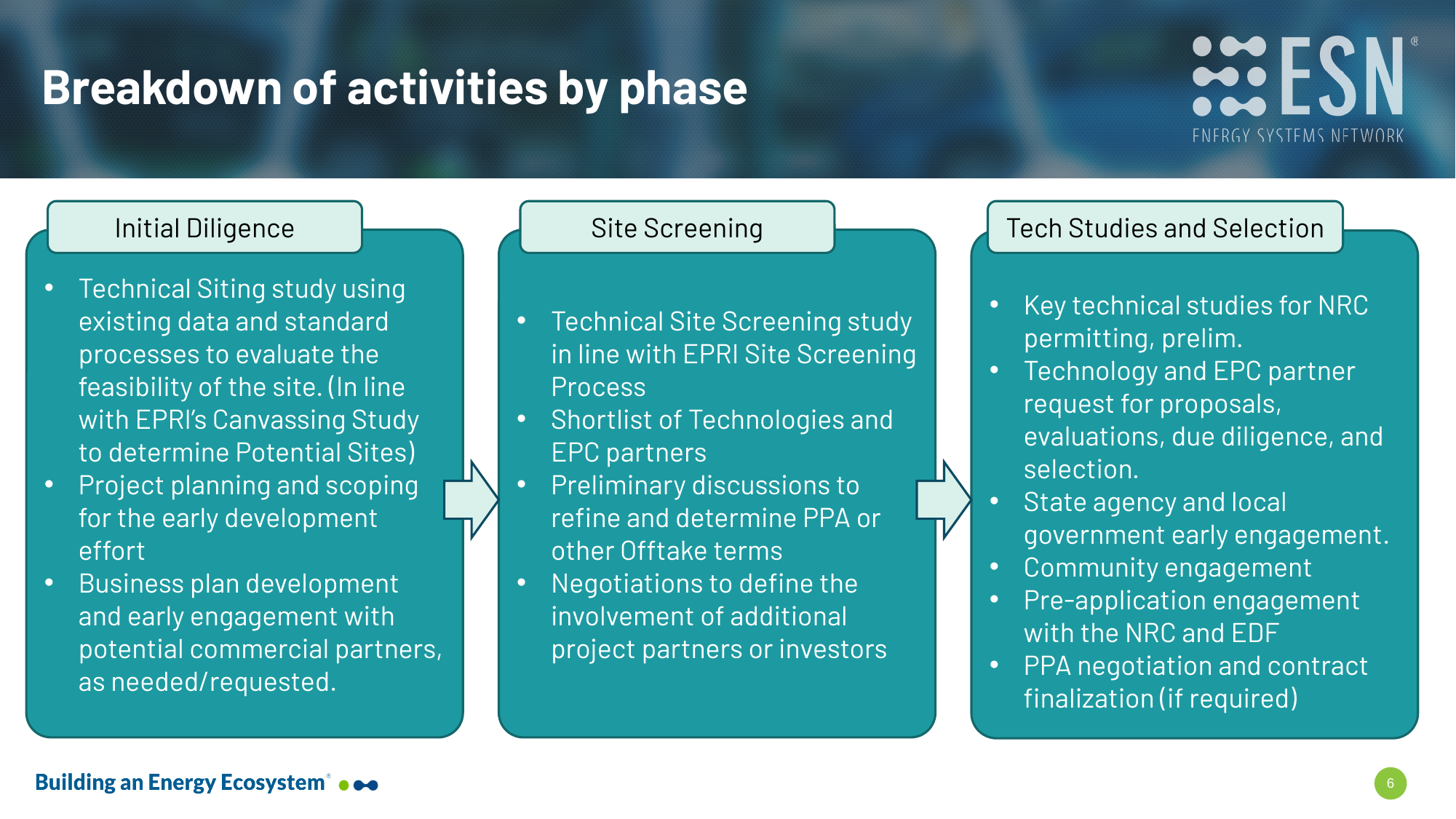

# Breakdown of activities by phase
Initial Diligence

Technical Siting study using existing data and standard processes to evaluate the feasibility of the site. (In line with EPRI’s Canvassing Study to determine Potential Sites)
Project planning and scoping for the early development effort
Business plan development and early engagement with potential commercial partners, as needed/requested.

Site Screening

Technical Site Screening study in line with EPRI Site Screening Process
Shortlist of Technologies and EPC partners
Preliminary discussions to refine and determine PPA or other Offtake terms
Negotiations to define the involvement of additional project partners or investors

Tech Studies and Selection

Key technical studies for NRC permitting, prelim.
Technology and EPC partner request for proposals, evaluations, due diligence, and selection.
State agency and local government early engagement.
Community engagement
Pre-application engagement with the NRC and EDF
PPA negotiation and contract finalization (if required)